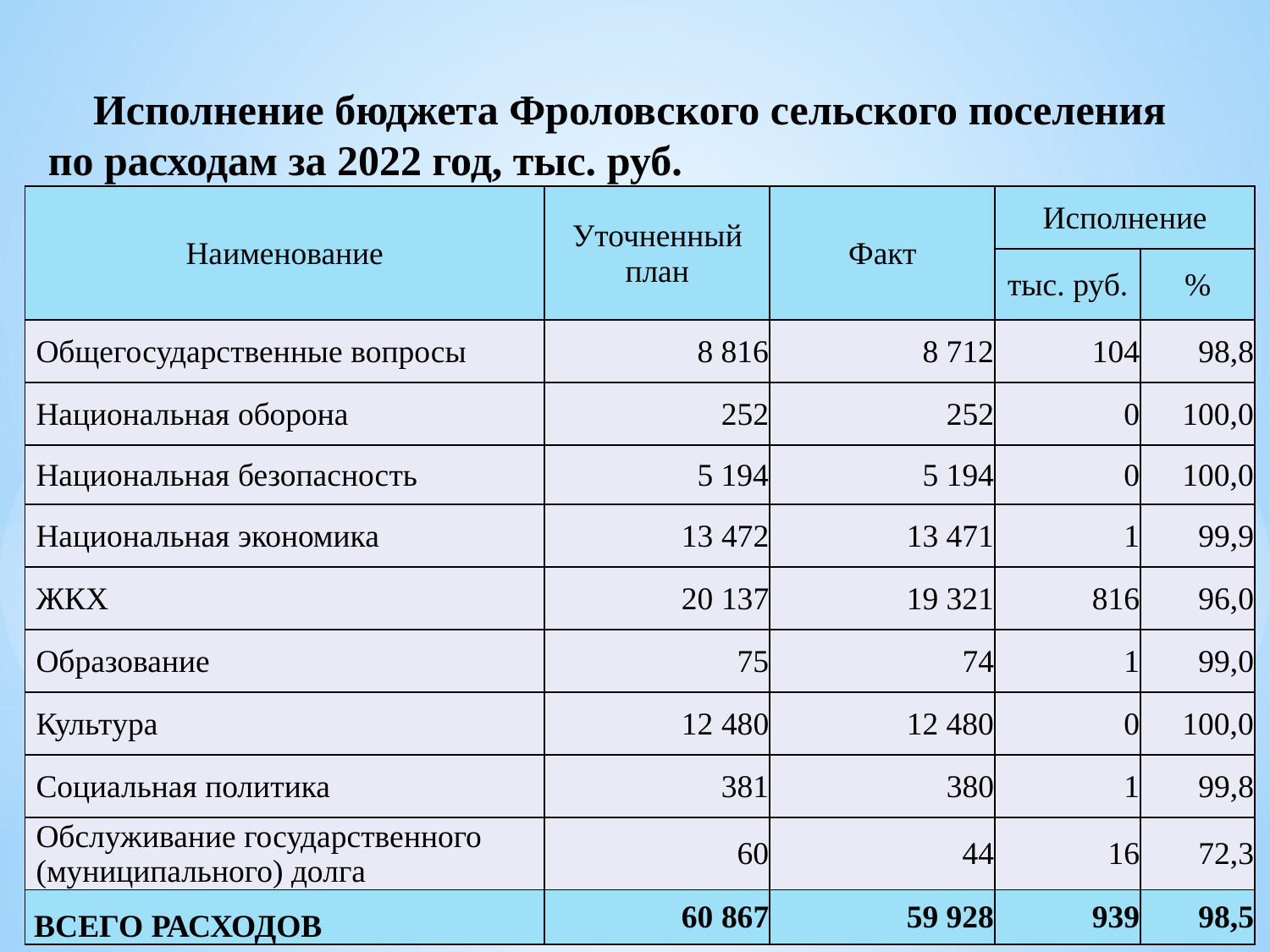

# Исполнение бюджета Фроловского сельского поселения по расходам за 2022 год, тыс. руб.
| Наименование | Уточненный план | Факт | Исполнение |  |
| --- | --- | --- | --- | --- |
|  |  |  | тыс. руб. | % |
| Общегосударственные вопросы | 8 816 | 8 712 | 104 | 98,8 |
| Национальная оборона | 252 | 252 | 0 | 100,0 |
| Национальная безопасность | 5 194 | 5 194 | 0 | 100,0 |
| Национальная экономика | 13 472 | 13 471 | 1 | 99,9 |
| ЖКХ | 20 137 | 19 321 | 816 | 96,0 |
| Образование | 75 | 74 | 1 | 99,0 |
| Культура | 12 480 | 12 480 | 0 | 100,0 |
| Социальная политика | 381 | 380 | 1 | 99,8 |
| Обслуживание государственного (муниципального) долга | 60 | 44 | 16 | 72,3 |
| ВСЕГО РАСХОДОВ | 60 867 | 59 928 | 939 | 98,5 |